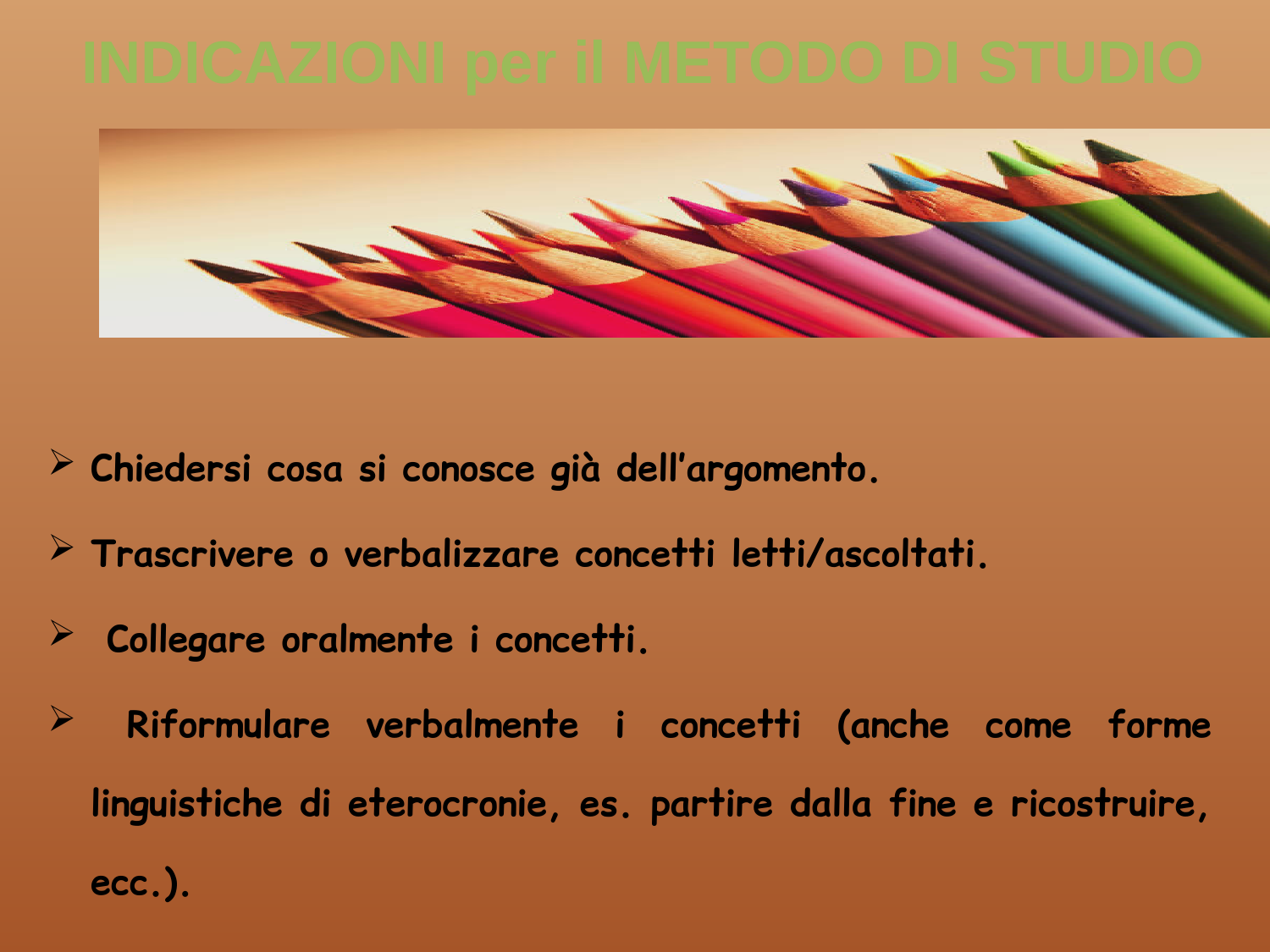

# INDICAZIONI per il METODO DI STUDIO

Chiedersi cosa si conosce già dell’argomento.
Trascrivere o verbalizzare concetti letti/ascoltati.
 Collegare oralmente i concetti.
 Riformulare verbalmente i concetti (anche come forme linguistiche di eterocronie, es. partire dalla fine e ricostruire, ecc.).